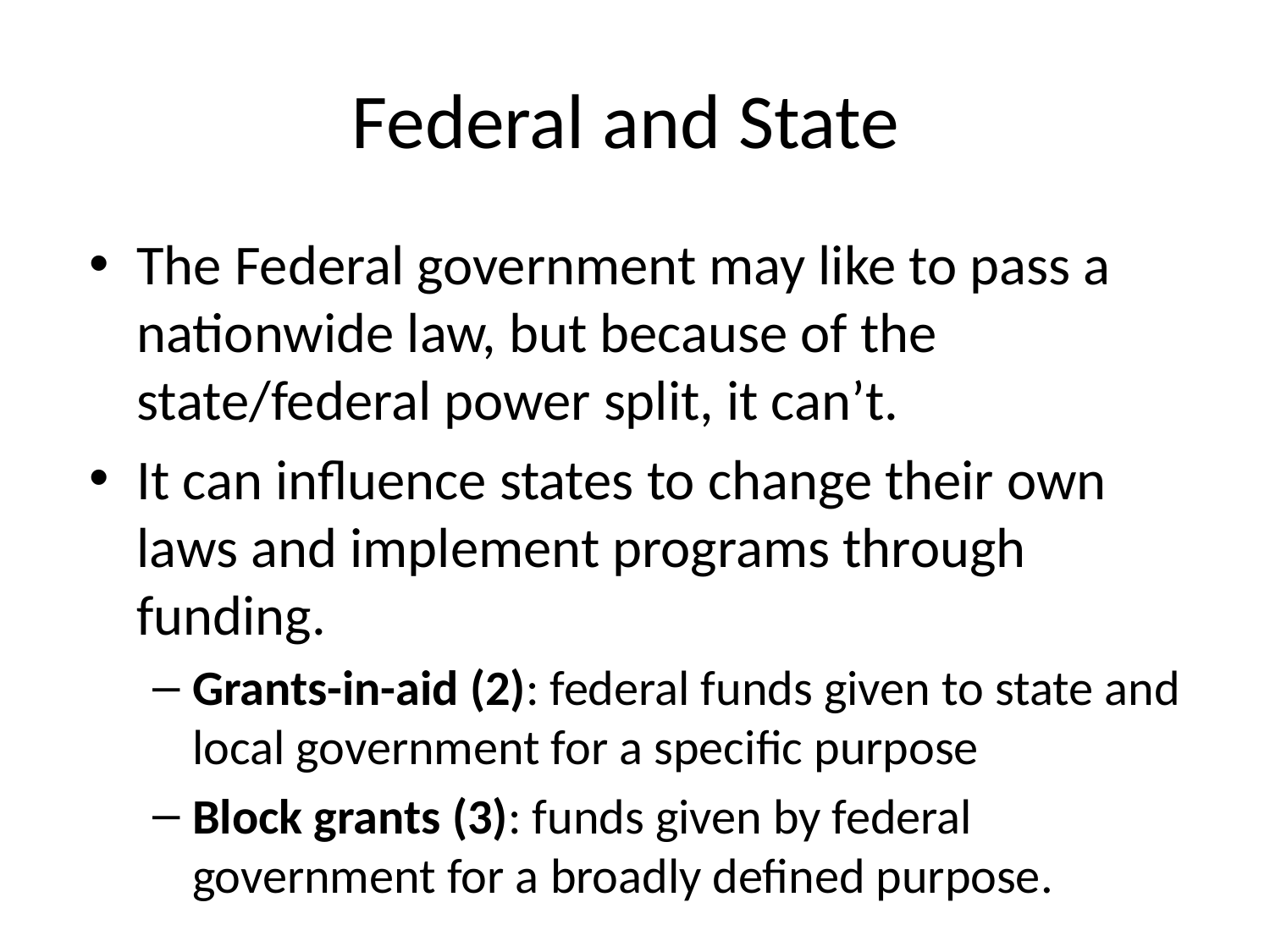

# Federal and State
The Federal government may like to pass a nationwide law, but because of the state/federal power split, it can’t.
It can influence states to change their own laws and implement programs through funding.
Grants-in-aid (2): federal funds given to state and local government for a specific purpose
Block grants (3): funds given by federal government for a broadly defined purpose.